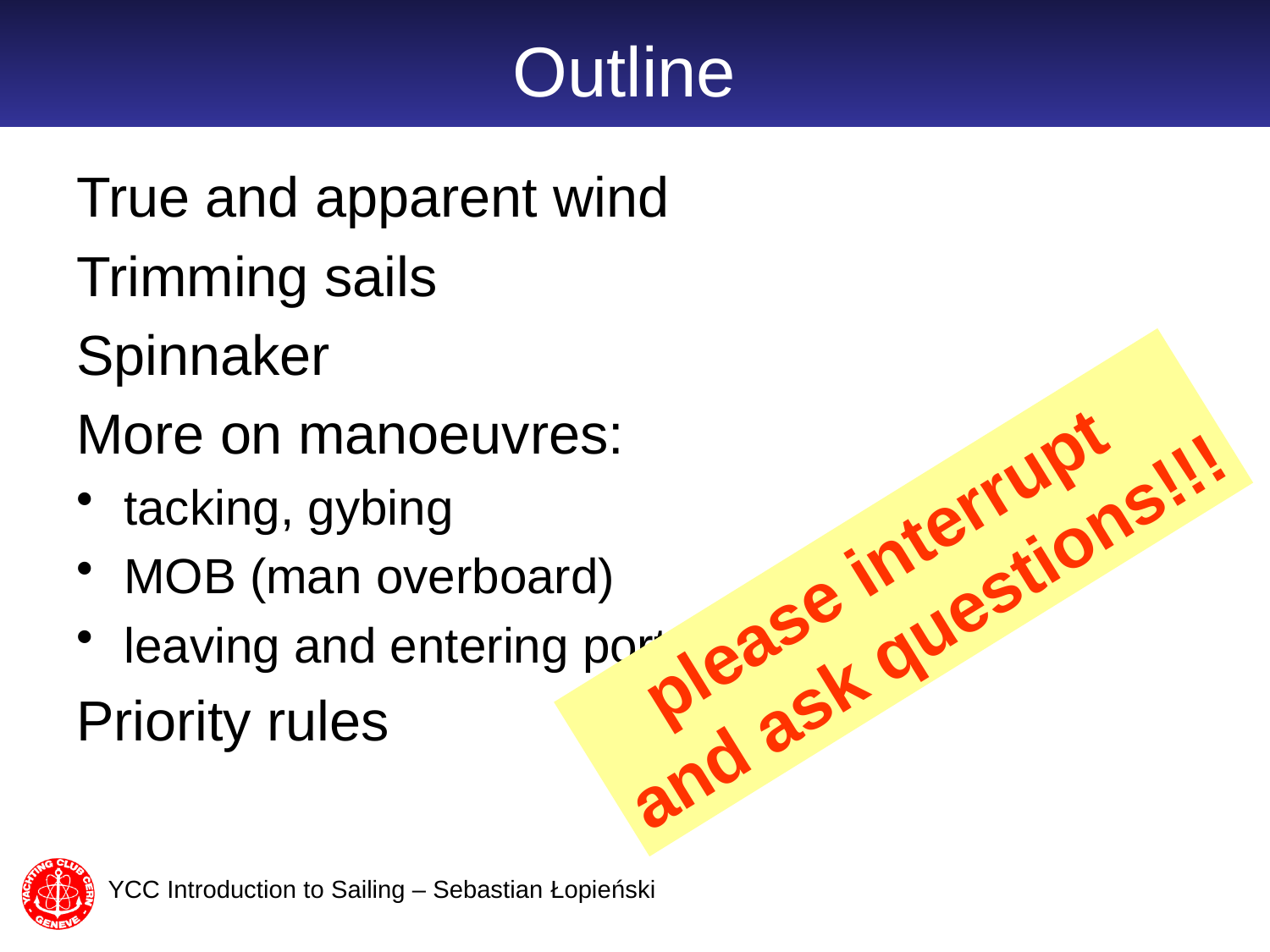

# Outline
True and apparent wind
Trimming sails
Spinnaker
More on manoeuvres:
tacking, gybing
MOB (man overboard)
leaving and entering port
Priority rules
please interrupt
and ask questions!!!
YCC Introduction to Sailing – Sebastian Łopieński